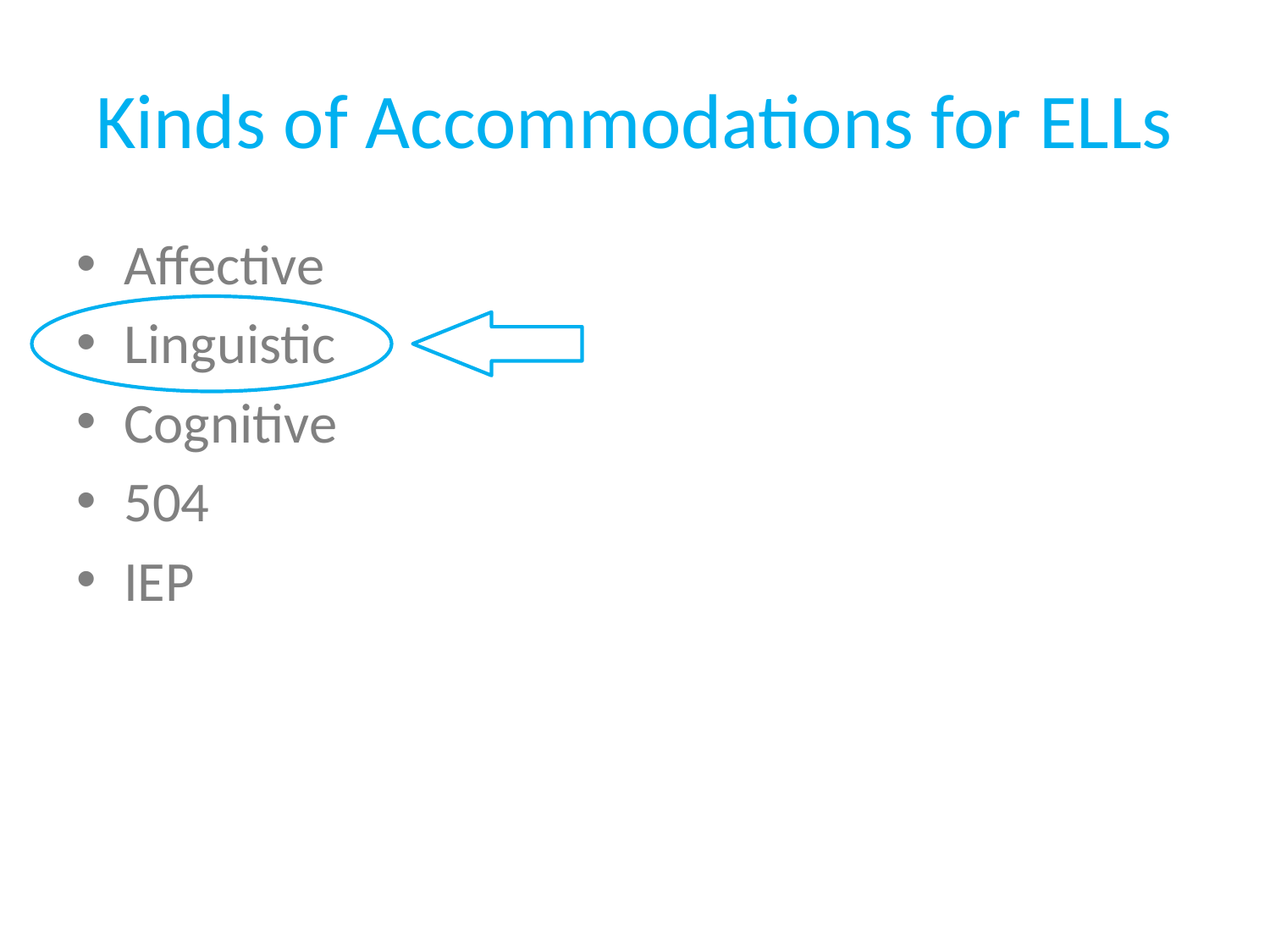

# Kinds of Accommodations for ELLs
Affective
Linguistic
Cognitive
504
IEP